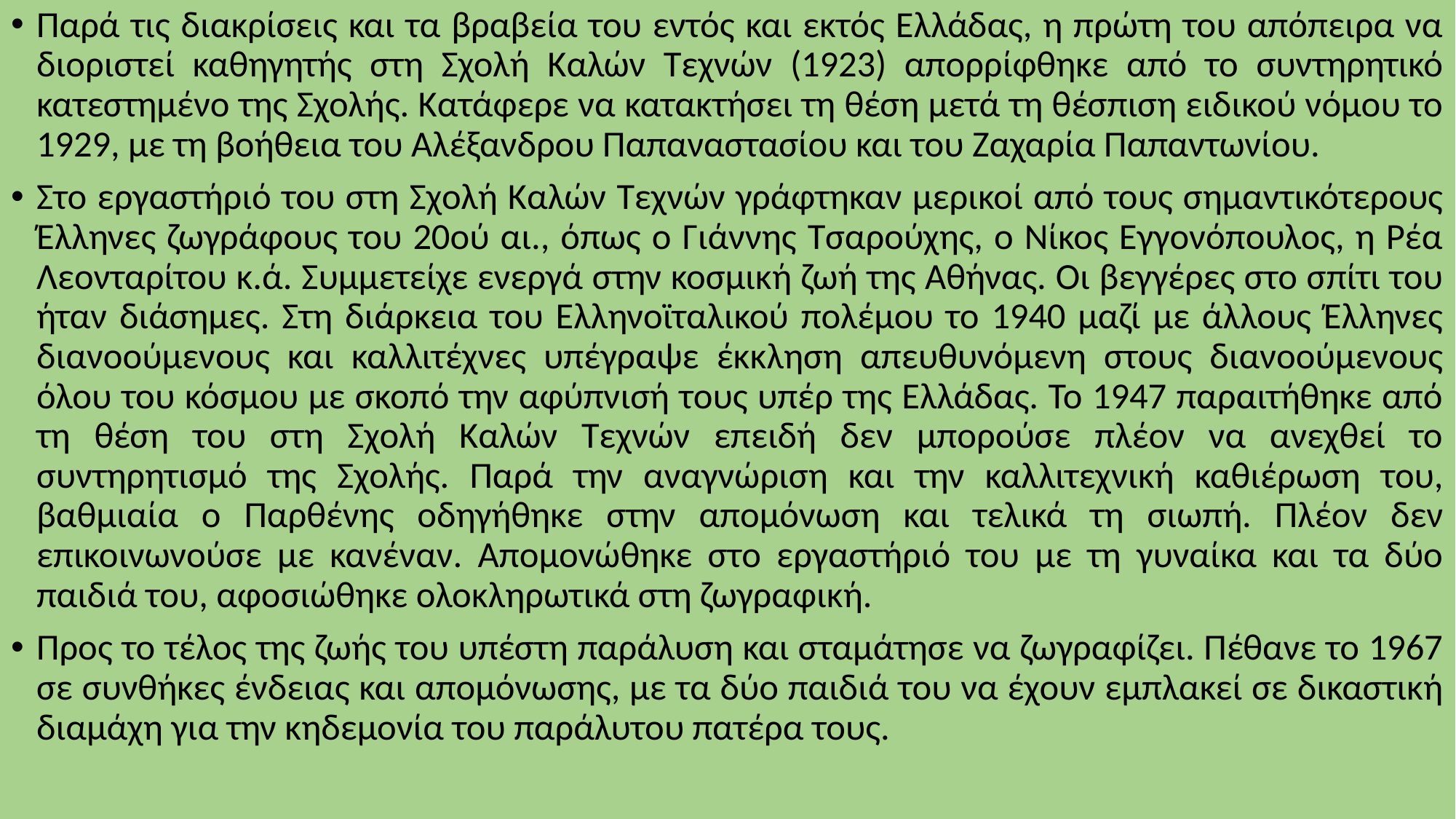

Παρά τις διακρίσεις και τα βραβεία του εντός και εκτός Ελλάδας, η πρώτη του απόπειρα να διοριστεί καθηγητής στη Σχολή Καλών Τεχνών (1923) απορρίφθηκε από το συντηρητικό κατεστημένο της Σχολής. Κατάφερε να κατακτήσει τη θέση μετά τη θέσπιση ειδικού νόμου το 1929, με τη βοήθεια του Αλέξανδρου Παπαναστασίου και του Ζαχαρία Παπαντωνίου.
Στο εργαστήριό του στη Σχολή Καλών Τεχνών γράφτηκαν μερικοί από τους σημαντικότερους Έλληνες ζωγράφους του 20ού αι., όπως ο Γιάννης Τσαρούχης, ο Νίκος Εγγονόπουλος, η Ρέα Λεονταρίτου κ.ά. Συμμετείχε ενεργά στην κοσμική ζωή της Αθήνας. Οι βεγγέρες στο σπίτι του ήταν διάσημες. Στη διάρκεια του Ελληνοϊταλικού πολέμου το 1940 μαζί με άλλους Έλληνες διανοούμενους και καλλιτέχνες υπέγραψε έκκληση απευθυνόμενη στους διανοούμενους όλου του κόσμου με σκοπό την αφύπνισή τους υπέρ της Ελλάδας. Το 1947 παραιτήθηκε από τη θέση του στη Σχολή Καλών Τεχνών επειδή δεν μπορούσε πλέον να ανεχθεί το συντηρητισμό της Σχολής. Παρά την αναγνώριση και την καλλιτεχνική καθιέρωση του, βαθμιαία ο Παρθένης οδηγήθηκε στην απομόνωση και τελικά τη σιωπή. Πλέον δεν επικοινωνούσε με κανέναν. Απομονώθηκε στο εργαστήριό του με τη γυναίκα και τα δύο παιδιά του, αφοσιώθηκε ολοκληρωτικά στη ζωγραφική.
Προς το τέλος της ζωής του υπέστη παράλυση και σταμάτησε να ζωγραφίζει. Πέθανε το 1967 σε συνθήκες ένδειας και απομόνωσης, με τα δύο παιδιά του να έχουν εμπλακεί σε δικαστική διαμάχη για την κηδεμονία του παράλυτου πατέρα τους.